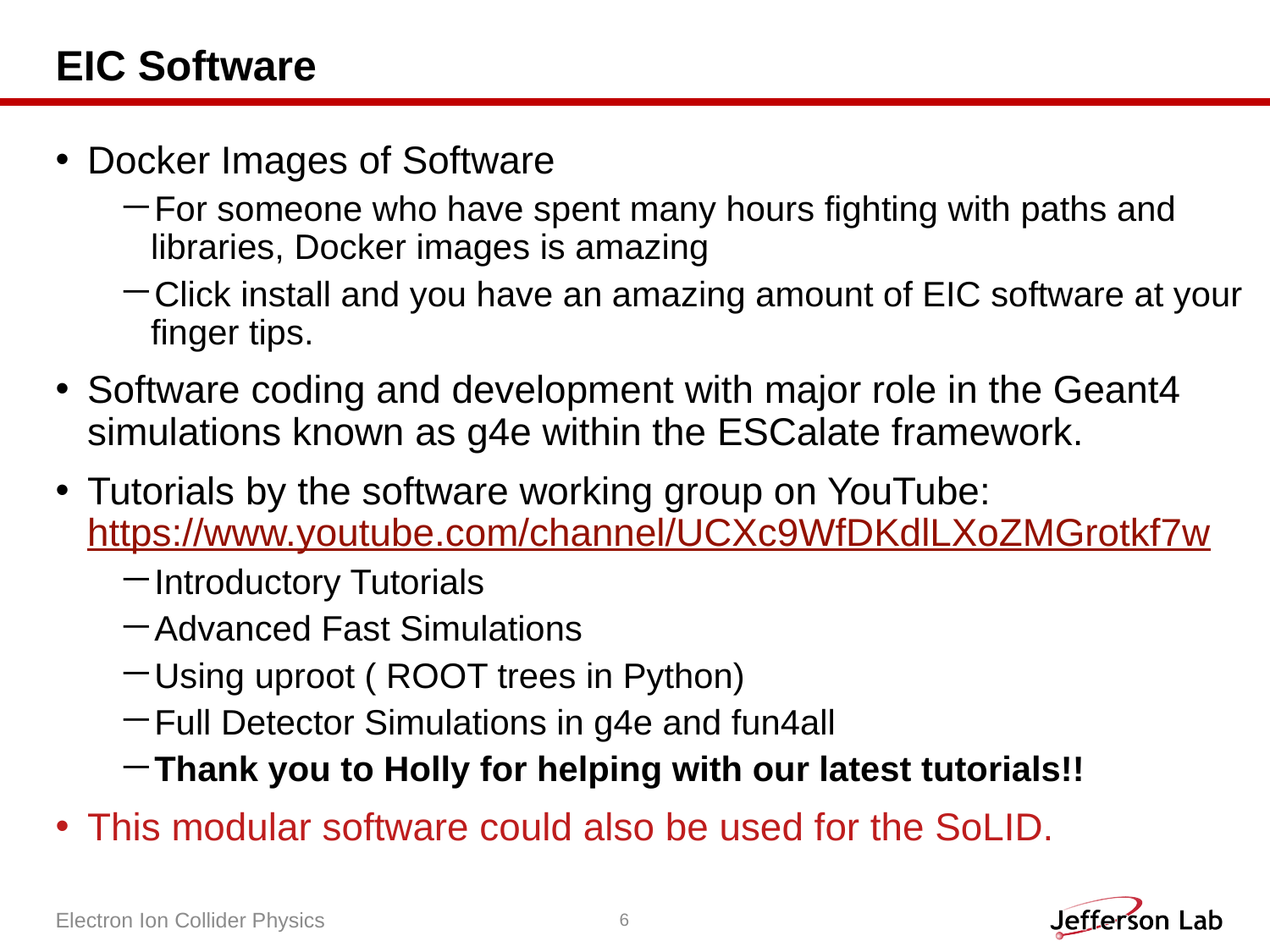

# EIC Software
Docker Images of Software
For someone who have spent many hours fighting with paths and libraries, Docker images is amazing
Click install and you have an amazing amount of EIC software at your finger tips.
Software coding and development with major role in the Geant4 simulations known as g4e within the ESCalate framework.
Tutorials by the software working group on YouTube: https://www.youtube.com/channel/UCXc9WfDKdlLXoZMGrotkf7w
Introductory Tutorials
Advanced Fast Simulations
Using uproot ( ROOT trees in Python)
Full Detector Simulations in g4e and fun4all
Thank you to Holly for helping with our latest tutorials!!
This modular software could also be used for the SoLID.

Electron Ion Collider Physics
6